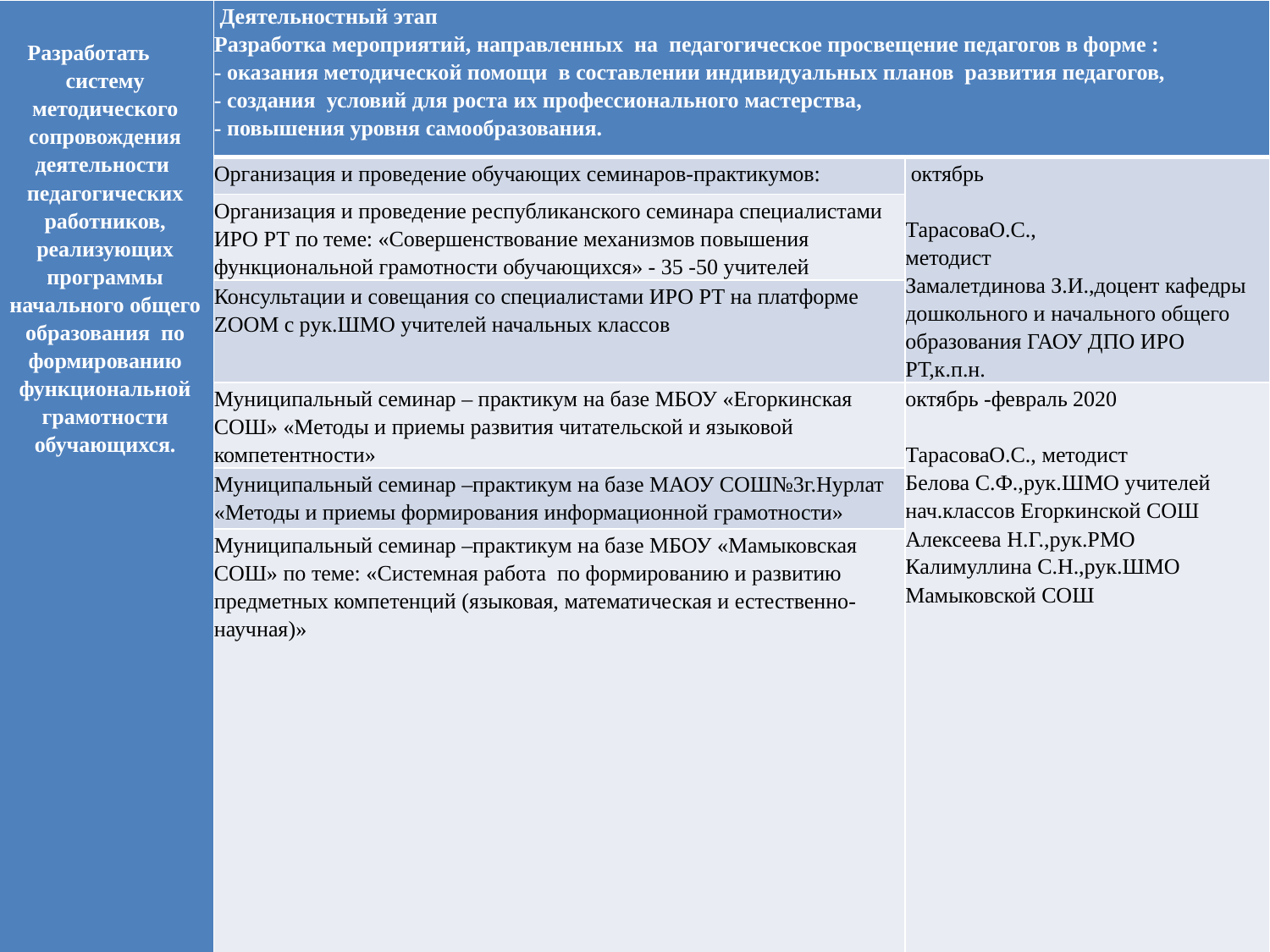

| Разработать систему методического сопровождения деятельности педагогических работников, реализующих программы начального общего образования по формированию функциональной грамотности обучающихся. | Деятельностный этап Разработка мероприятий, направленных на педагогическое просвещение педагогов в форме : - оказания методической помощи в составлении индивидуальных планов развития педагогов, - создания условий для роста их профессионального мастерства, - повышения уровня самообразования. |  |
| --- | --- | --- |
|  | Организация и проведение обучающих семинаров-практикумов: | октябрь   ТарасоваО.С., методист Замалетдинова З.И.,доцент кафедры дошкольного и начального общего образования ГАОУ ДПО ИРО РТ,к.п.н. |
|  | Организация и проведение республиканского семинара специалистами ИРО РТ по теме: «Совершенствование механизмов повышения функциональной грамотности обучающихся» - 35 -50 учителей |  |
|  | Консультации и совещания со специалистами ИРО РТ на платформе ZOOM с рук.ШМО учителей начальных классов |  |
|  | Муниципальный семинар – практикум на базе МБОУ «Егоркинская СОШ» «Методы и приемы развития читательской и языковой компетентности» | октябрь -февраль 2020   ТарасоваО.С., методист Белова С.Ф.,рук.ШМО учителей нач.классов Егоркинской СОШ Алексеева Н.Г.,рук.РМО Калимуллина С.Н.,рук.ШМО Мамыковской СОШ |
|  | Муниципальный семинар –практикум на базе МАОУ СОШ№3г.Нурлат «Методы и приемы формирования информационной грамотности» |  |
|  | Муниципальный семинар –практикум на базе МБОУ «Мамыковская СОШ» по теме: «Системная работа по формированию и развитию предметных компетенций (языковая, математическая и естественно-научная)» |  |
|  | «Мастер-классы» по теме: «Развитие функциональной грамотности в учебной деятельности»на базе МАОУ «СОШ№3»г.Нурлат: | Март-апрель   ТарасоваО.С., методист Садыкова Л.Т, Зам.директора СОШ№3г.Нурлат, Тухватуллина Л.В.,рук.ШМО СОШ№3г.Нурлат, ЧеботареваН.В., рук.РМО. |
|  | «Приемы работы с информацией» |  |
|  | Использование эффективных методов и приемов при обучении написанию работ творческого характера в начальной школе |  |
|  | Коррекция в развитии письменной речи детей с ОВЗ методом «Гимнастики ума» |  |
|  | Деловая игра по теме: «Социальная грамотность» |  |
|  | - Круглый стол - Подведение итогов реализации проекта. |  |